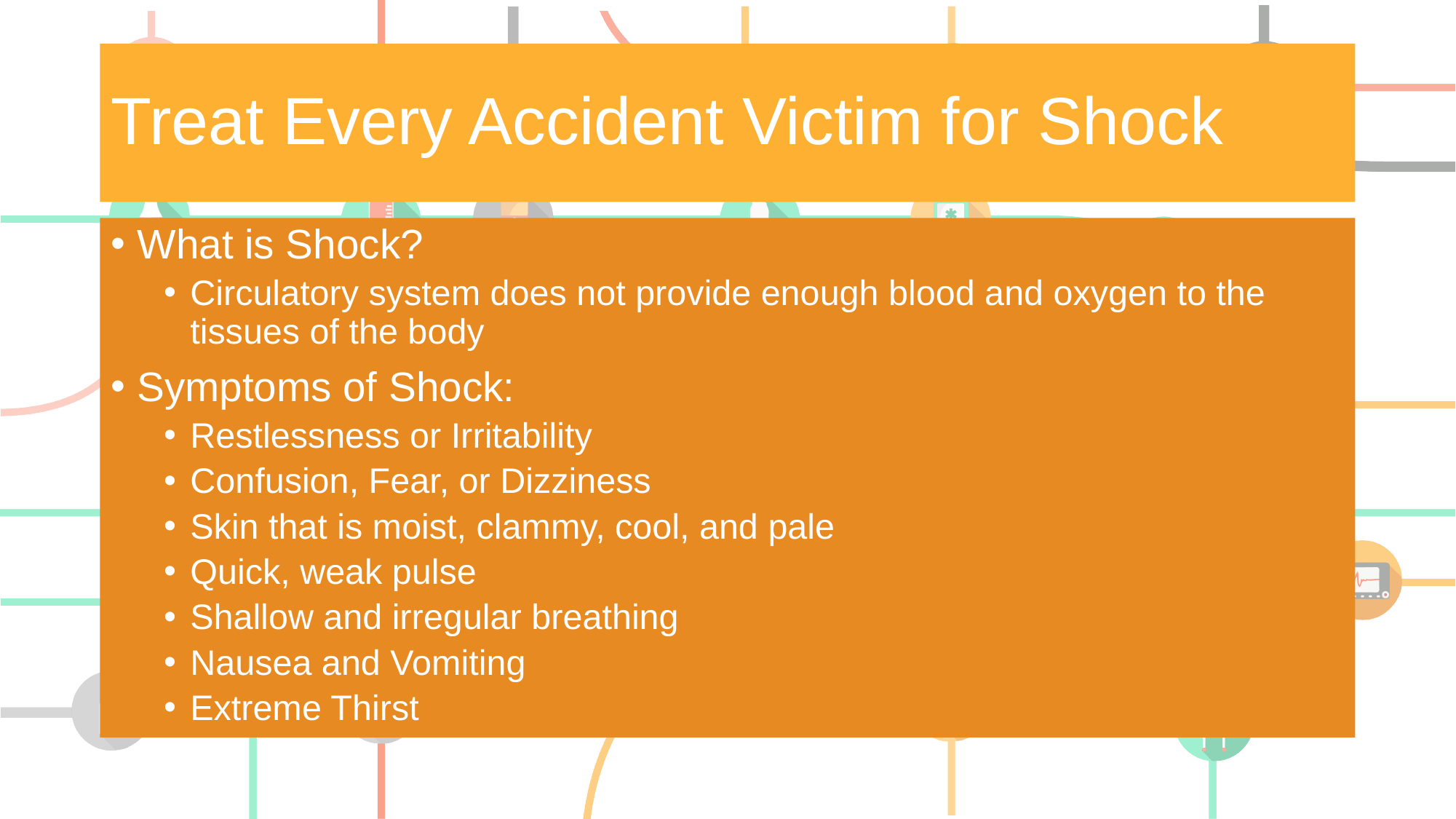

# Treat Every Accident Victim for Shock
What is Shock?
Circulatory system does not provide enough blood and oxygen to the tissues of the body
Symptoms of Shock:
Restlessness or Irritability
Confusion, Fear, or Dizziness
Skin that is moist, clammy, cool, and pale
Quick, weak pulse
Shallow and irregular breathing
Nausea and Vomiting
Extreme Thirst